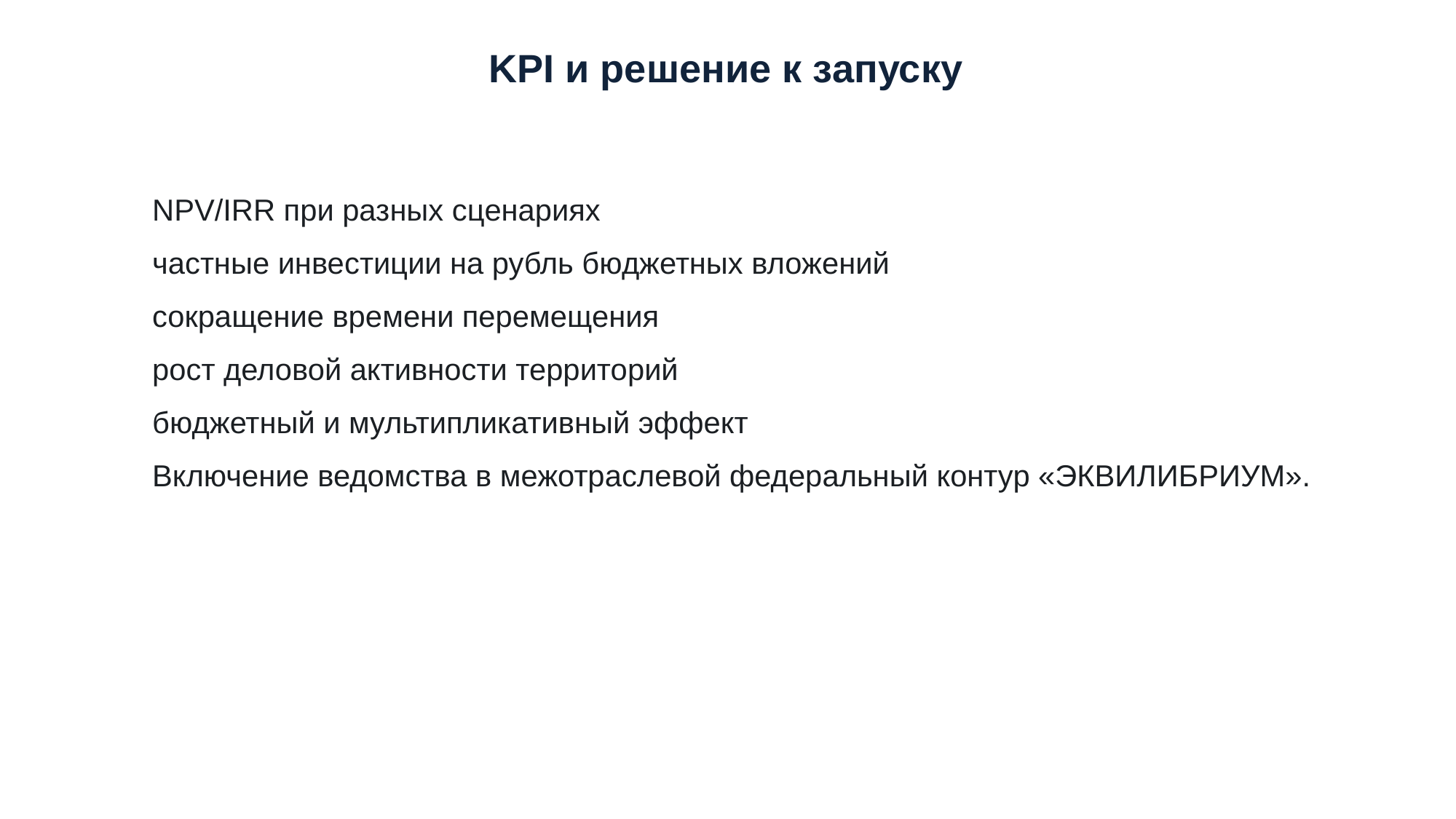

KPI и решение к запуску
NPV/IRR при разных сценариях
частные инвестиции на рубль бюджетных вложений
сокращение времени перемещения
рост деловой активности территорий
бюджетный и мультипликативный эффект
Включение ведомства в межотраслевой федеральный контур «ЭКВИЛИБРИУМ».